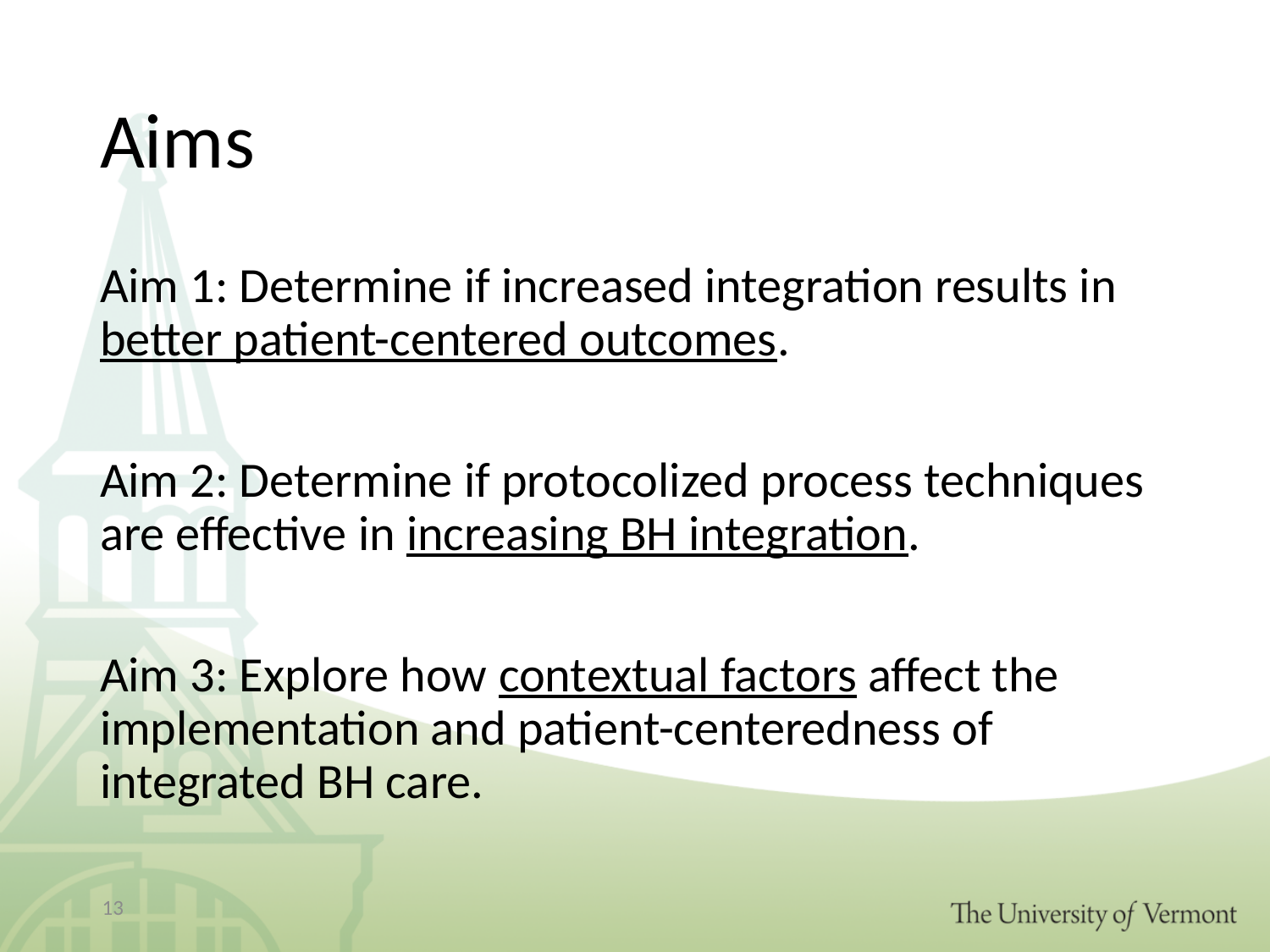

# Aims
Aim 1: Determine if increased integration results in better patient-centered outcomes.

Aim 2: Determine if protocolized process techniques are effective in increasing BH integration.

Aim 3: Explore how contextual factors affect the implementation and patient-centeredness of integrated BH care.

13